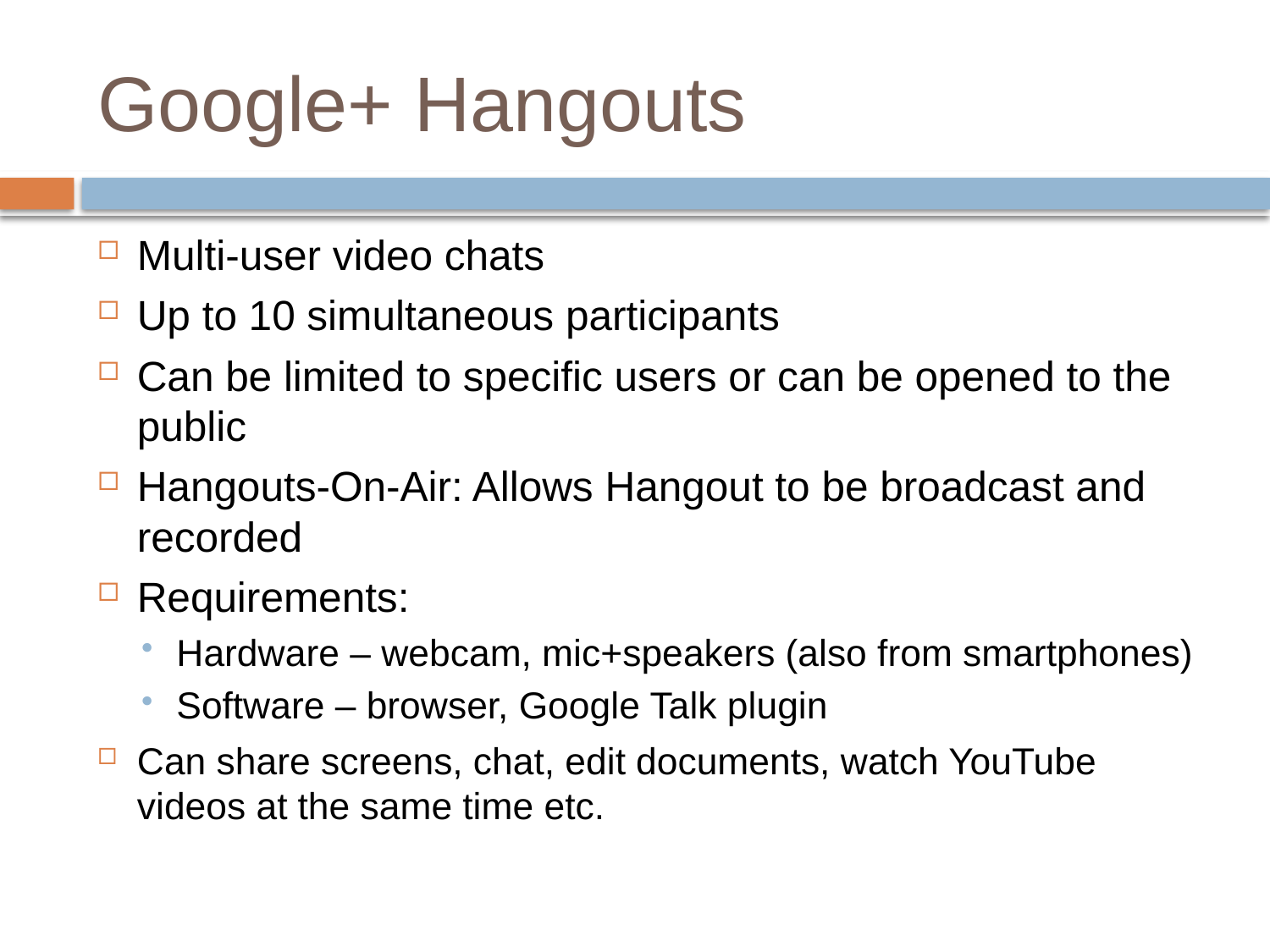

# Google+ Hangouts
Multi-user video chats
Up to 10 simultaneous participants
Can be limited to specific users or can be opened to the public
Hangouts-On-Air: Allows Hangout to be broadcast and recorded
Requirements:
Hardware – webcam, mic+speakers (also from smartphones)
Software – browser, Google Talk plugin
Can share screens, chat, edit documents, watch YouTube videos at the same time etc.